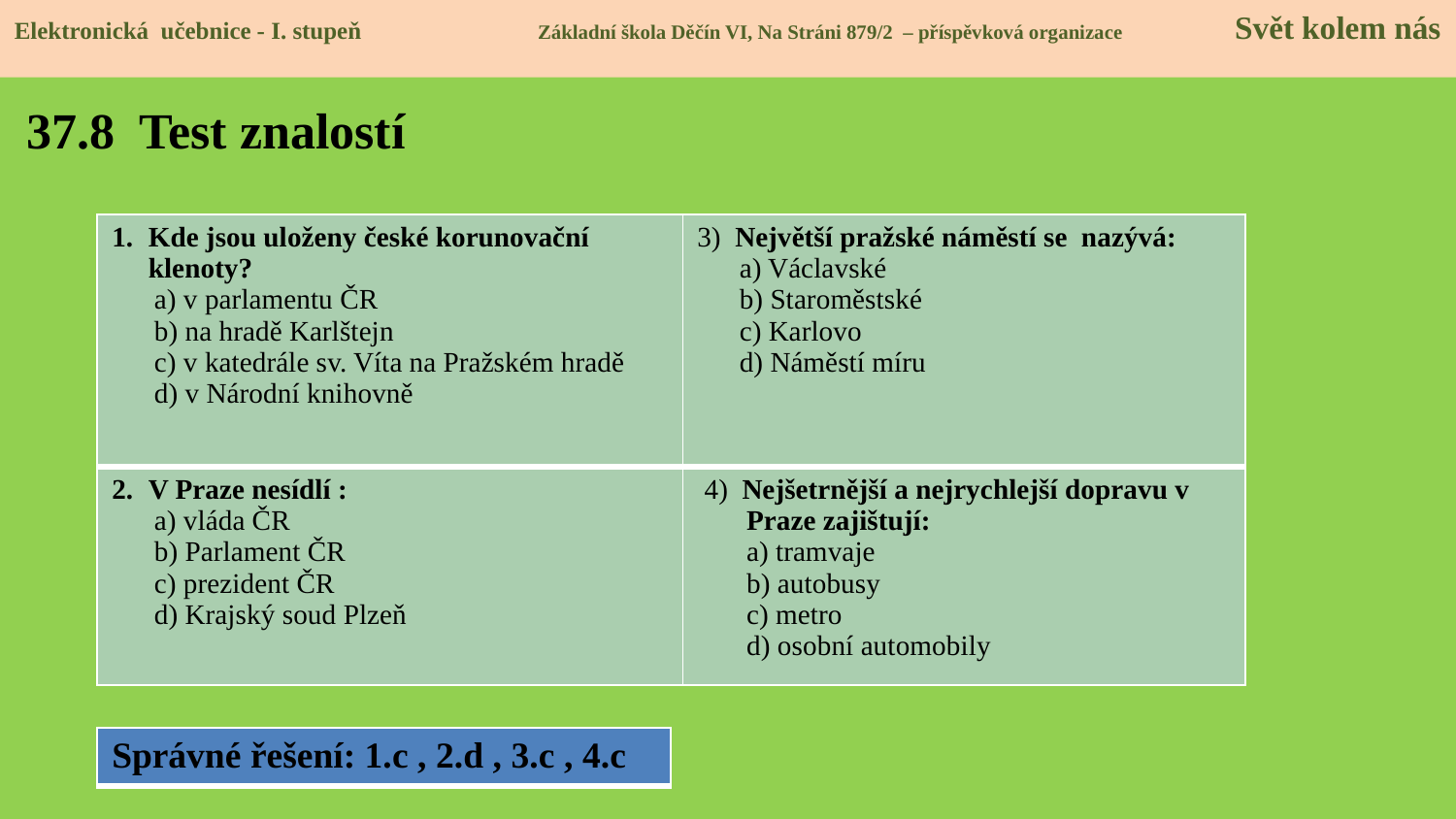

Elektronická  učebnice - I. stupeň                         Základní škola Děčín VI, Na Stráni 879/2  – příspěvková organizace                                	Svět kolem nás
Elektronická  učebnice - I. stupeň                             Základní škola Děčín VI, Na Stráni 879/2  – příspěvková organizace                      Svět kolem nás

# 37.8  Test znalostí
| Kde jsou uloženy české korunovační klenoty? a) v parlamentu ČR b) na hradě Karlštejn c) v katedrále sv. Víta na Pražském hradě d) v Národní knihovně | 3) Největší pražské náměstí se nazývá: a) Václavské b) Staroměstské c) Karlovo d) Náměstí míru |
| --- | --- |
| V Praze nesídlí : a) vláda ČR b) Parlament ČR c) prezident ČR d) Krajský soud Plzeň | 4) Nejšetrnější a nejrychlejší dopravu v Praze zajištují: a) tramvaje b) autobusy c) metro d) osobní automobily |

| Správné řešení: 1.c , 2.d , 3.c , 4.c |
| --- |